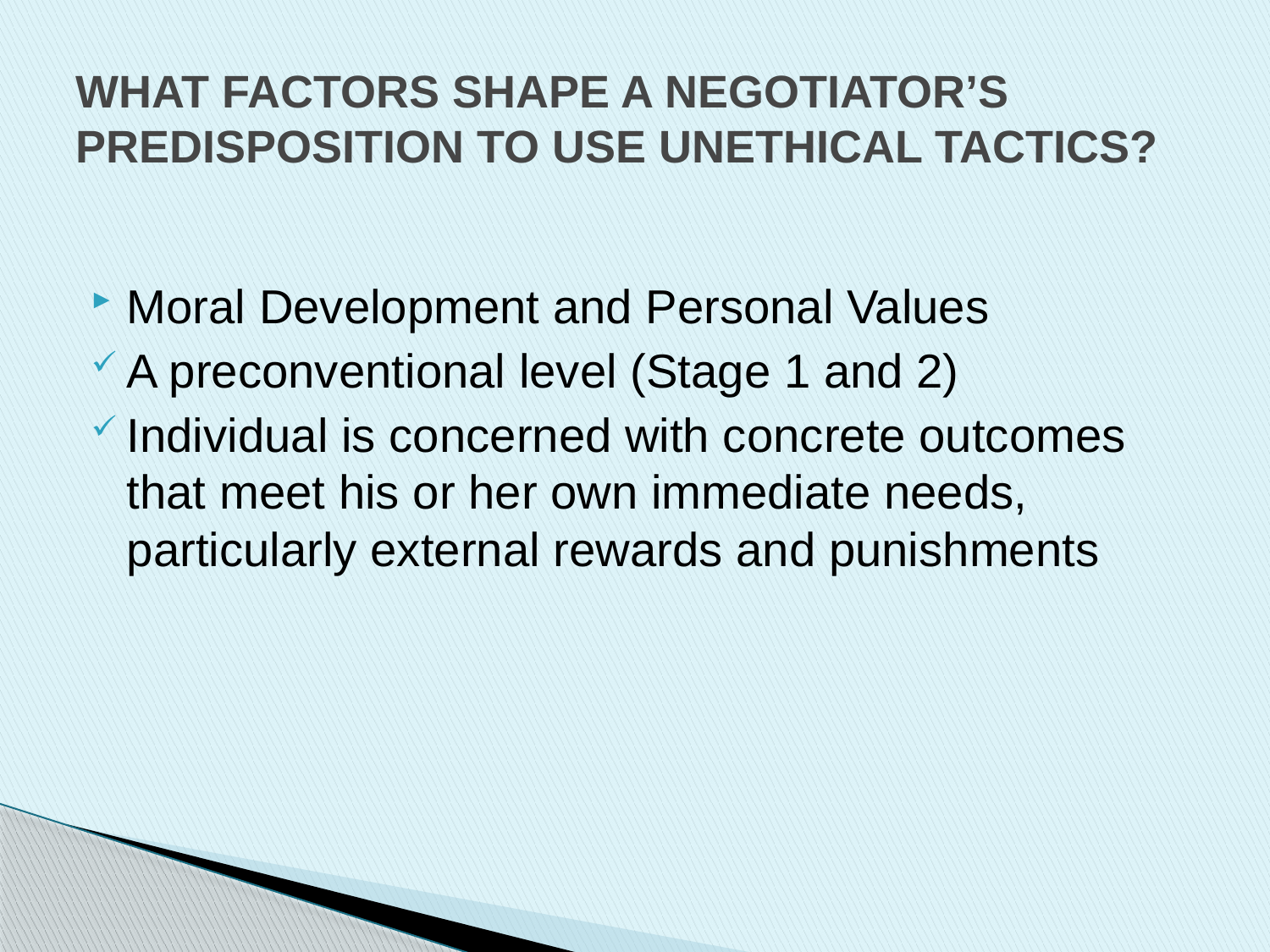

# WHAT FACTORS SHAPE A NEGOTIATOR’S PREDISPOSITION TO USE UNETHICAL TACTICS?

Moral Development and Personal Values
A preconventional level (Stage 1 and 2)
Individual is concerned with concrete outcomes that meet his or her own immediate needs, particularly external rewards and punishments